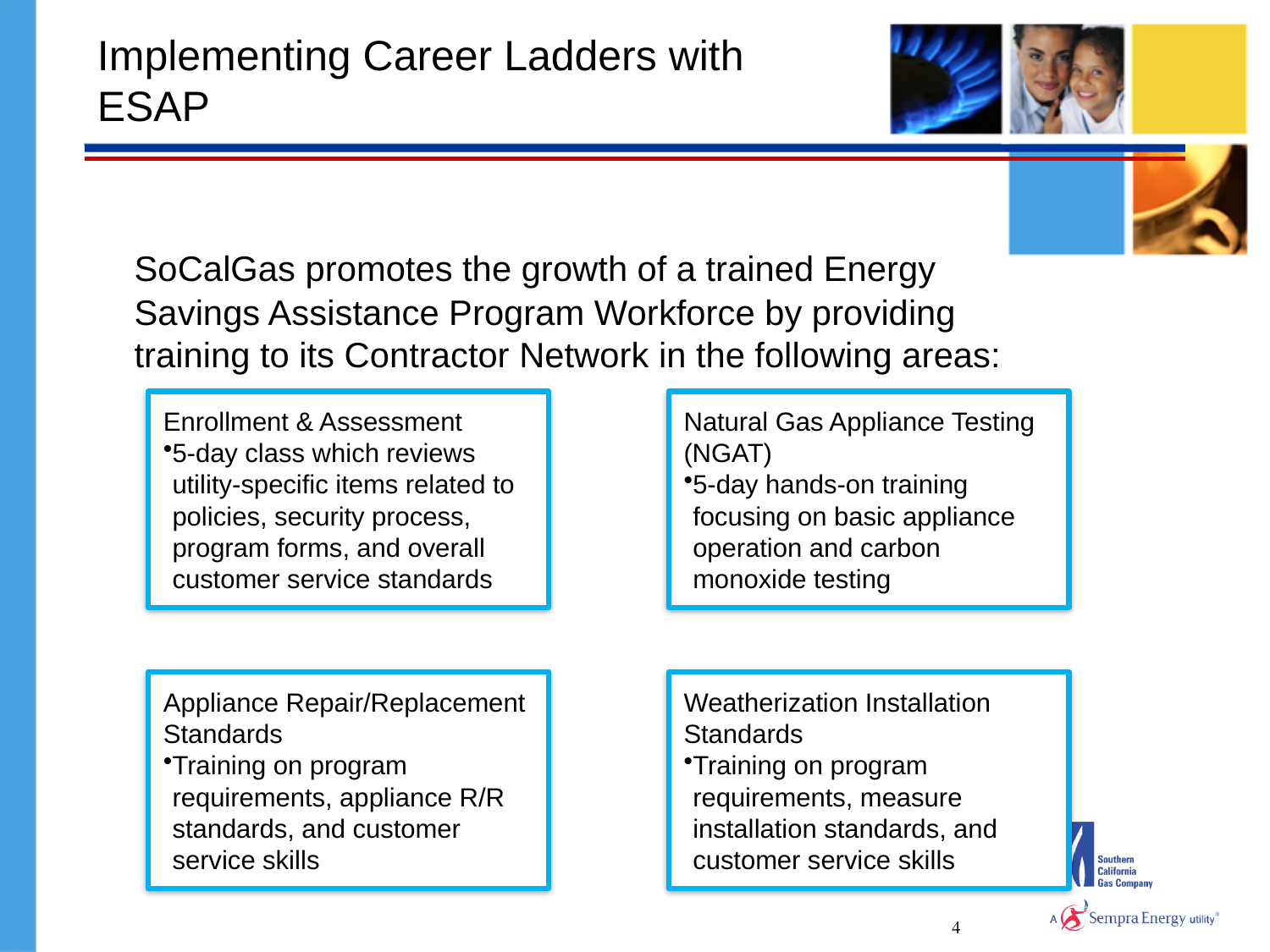

# Implementing Career Ladders with ESAP
	SoCalGas promotes the growth of a trained Energy Savings Assistance Program Workforce by providing training to its Contractor Network in the following areas:
Natural Gas Appliance Testing (NGAT)
5-day hands-on training focusing on basic appliance operation and carbon monoxide testing
Appliance Repair/Replacement Standards
Training on program requirements, appliance R/R standards, and customer service skills
Enrollment & Assessment
5-day class which reviews utility-specific items related to policies, security process, program forms, and overall customer service standards
Weatherization Installation Standards
Training on program requirements, measure installation standards, and customer service skills
4